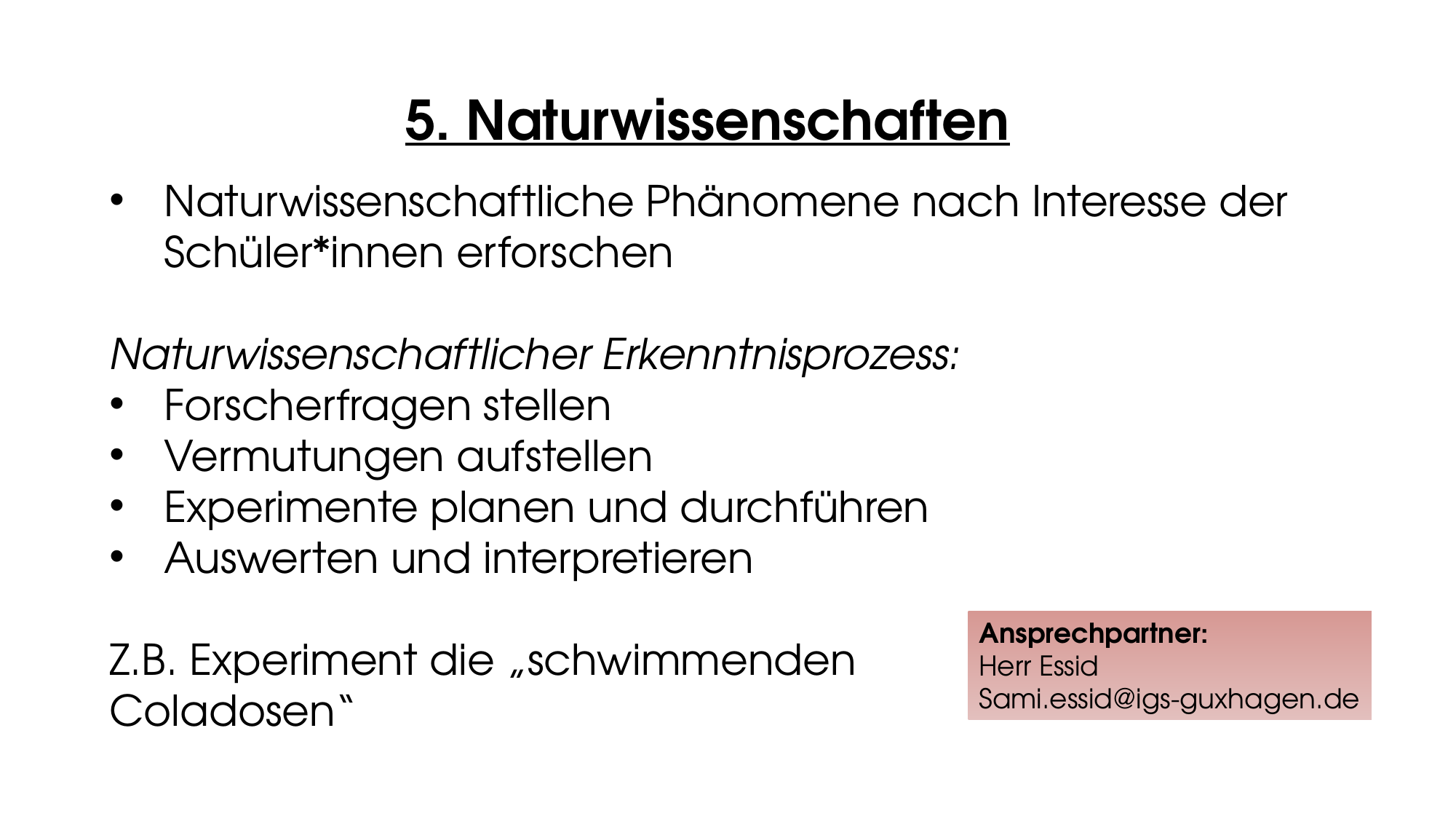

5. Naturwissenschaften
Naturwissenschaftliche Phänomene nach Interesse der Schüler*innen erforschen

Naturwissenschaftlicher Erkenntnisprozess:
Forscherfragen stellen
Vermutungen aufstellen
Experimente planen und durchführen
Auswerten und interpretieren

Z.B. Experiment die „schwimmenden
Coladosen“

Ansprechpartner:
Herr Essid
Sami.essid@igs-guxhagen.de